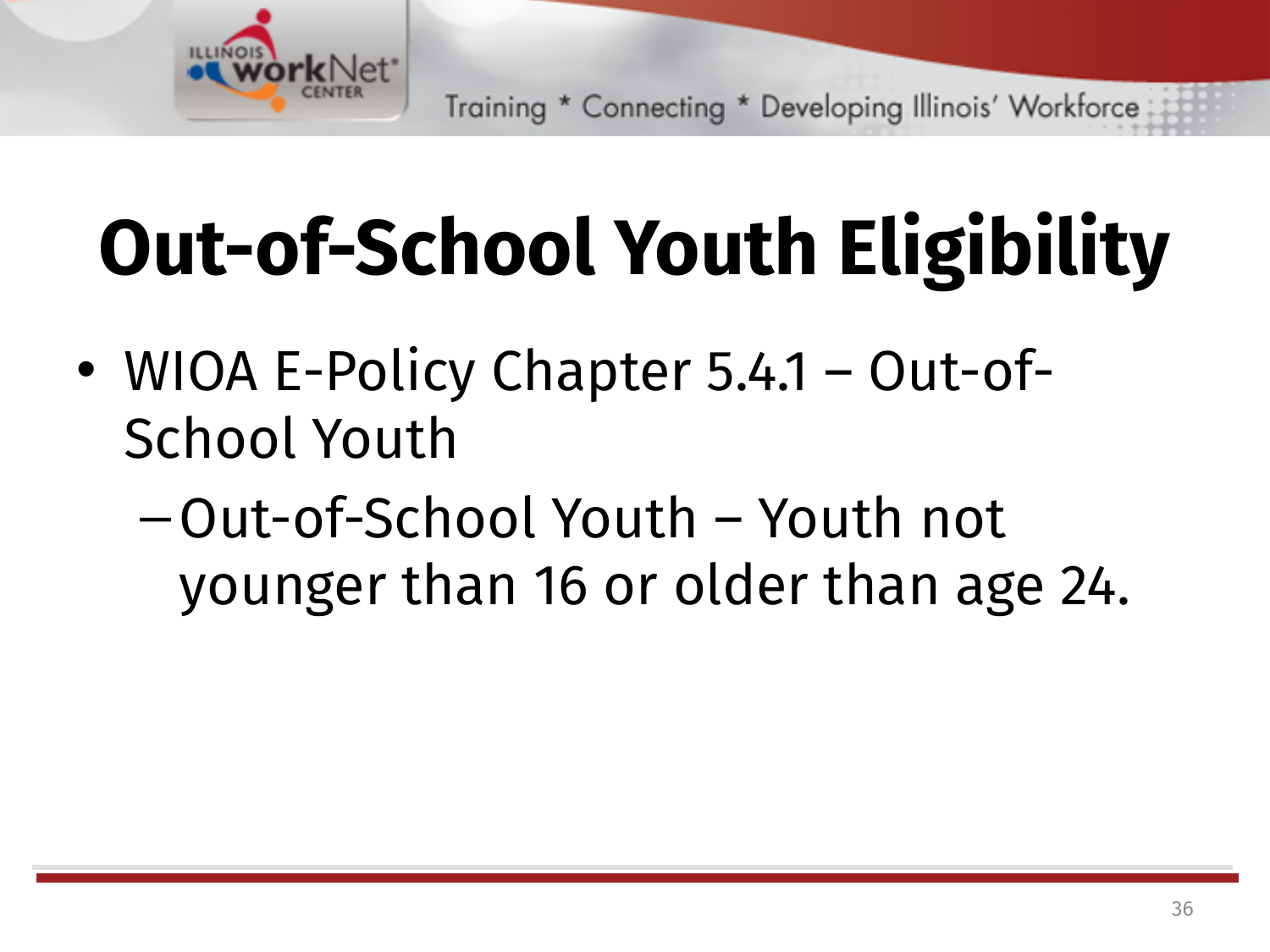

# Out-of-School Youth Eligibility
WIOA E-Policy Chapter 5.4.1 – Out-of-School Youth
Out-of-School Youth – Youth not younger than 16 or older than age 24.

36